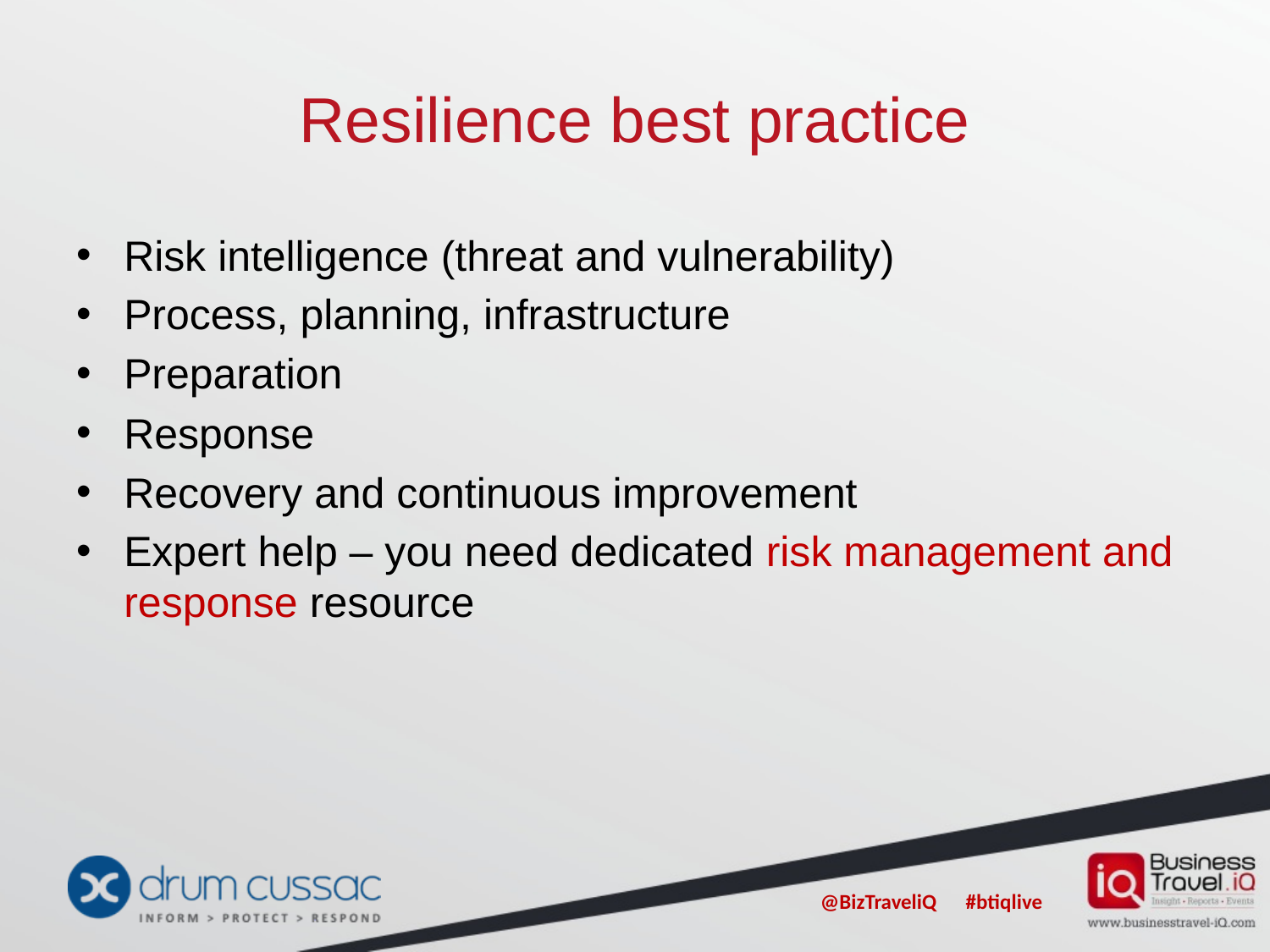

# Resilience best practice
Risk intelligence (threat and vulnerability)
Process, planning, infrastructure
Preparation
Response
Recovery and continuous improvement
Expert help – you need dedicated risk management and response resource